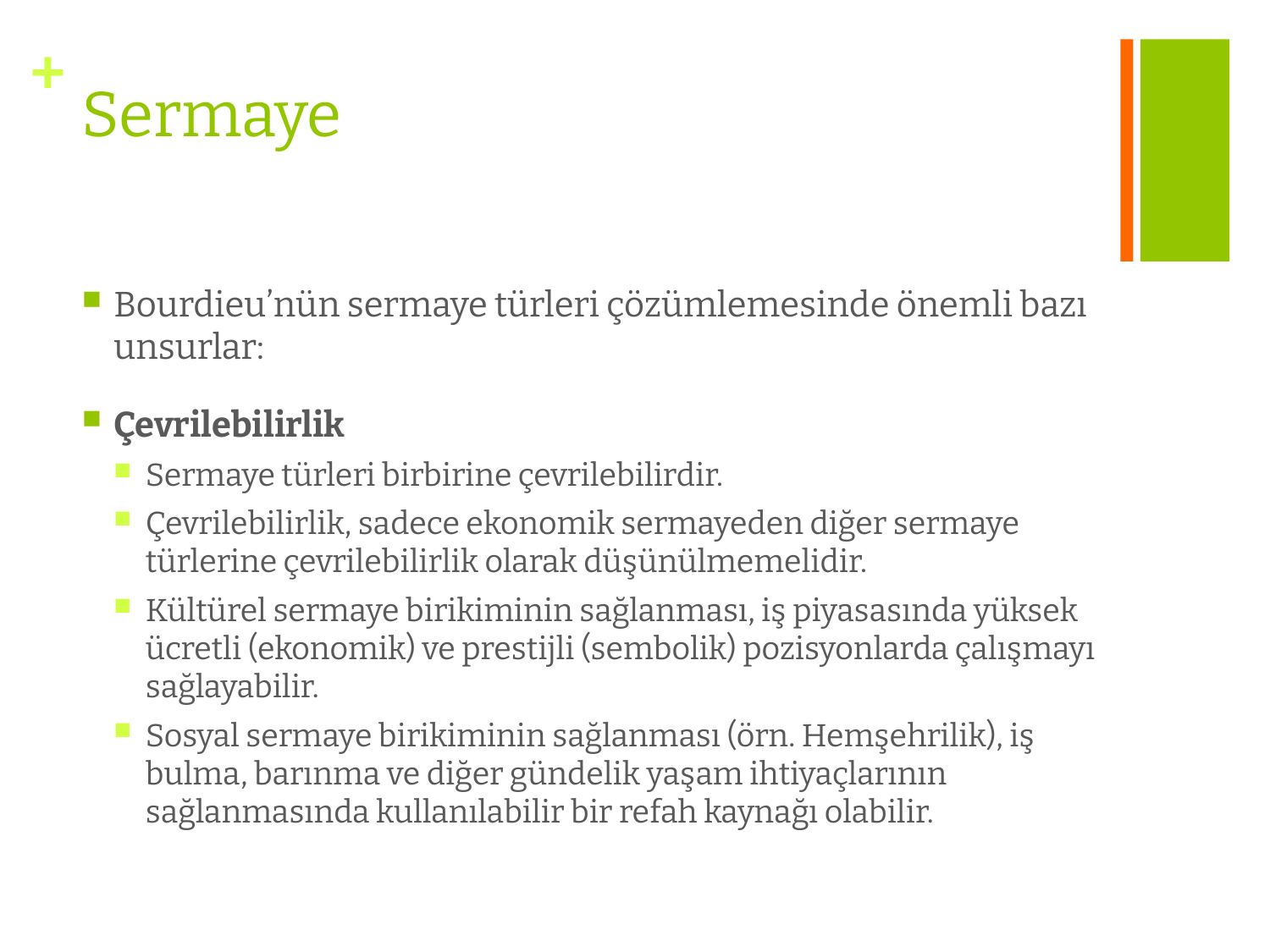

# Sermaye
Bourdieu’nün sermaye türleri çözümlemesinde önemli bazı unsurlar:
Çevrilebilirlik
Sermaye türleri birbirine çevrilebilirdir.
Çevrilebilirlik, sadece ekonomik sermayeden diğer sermaye türlerine çevrilebilirlik olarak düşünülmemelidir.
Kültürel sermaye birikiminin sağlanması, iş piyasasında yüksek ücretli (ekonomik) ve prestijli (sembolik) pozisyonlarda çalışmayı sağlayabilir.
Sosyal sermaye birikiminin sağlanması (örn. Hemşehrilik), iş bulma, barınma ve diğer gündelik yaşam ihtiyaçlarının sağlanmasında kullanılabilir bir refah kaynağı olabilir.